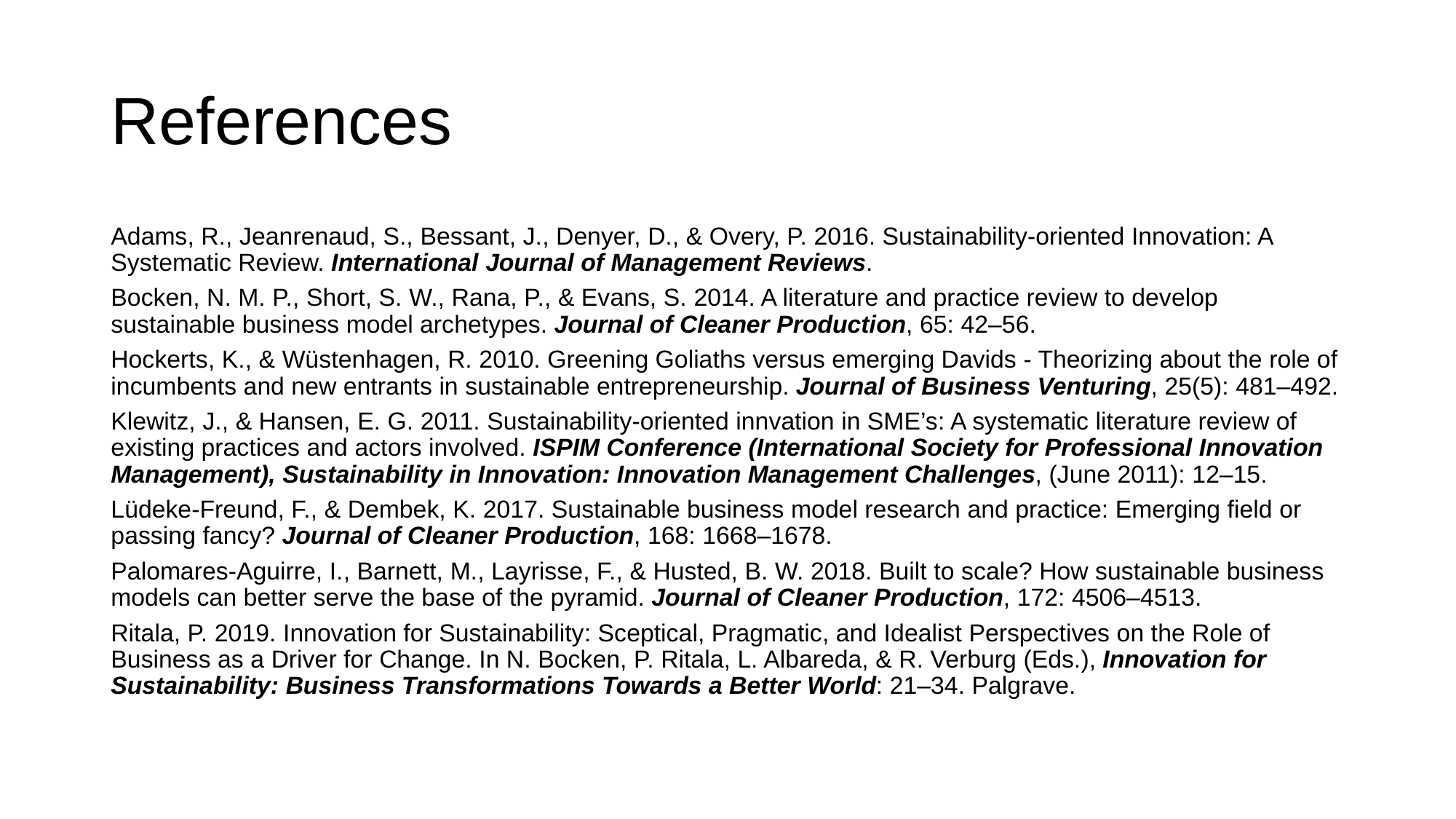

# References
Adams, R., Jeanrenaud, S., Bessant, J., Denyer, D., & Overy, P. 2016. Sustainability-oriented Innovation: A Systematic Review. International Journal of Management Reviews.
Bocken, N. M. P., Short, S. W., Rana, P., & Evans, S. 2014. A literature and practice review to develop sustainable business model archetypes. Journal of Cleaner Production, 65: 42–56.
Hockerts, K., & Wüstenhagen, R. 2010. Greening Goliaths versus emerging Davids - Theorizing about the role of incumbents and new entrants in sustainable entrepreneurship. Journal of Business Venturing, 25(5): 481–492.
Klewitz, J., & Hansen, E. G. 2011. Sustainability-oriented innvation in SME’s: A systematic literature review of existing practices and actors involved. ISPIM Conference (International Society for Professional Innovation Management), Sustainability in Innovation: Innovation Management Challenges, (June 2011): 12–15.
Lüdeke-Freund, F., & Dembek, K. 2017. Sustainable business model research and practice: Emerging field or passing fancy? Journal of Cleaner Production, 168: 1668–1678.
Palomares-Aguirre, I., Barnett, M., Layrisse, F., & Husted, B. W. 2018. Built to scale? How sustainable business models can better serve the base of the pyramid. Journal of Cleaner Production, 172: 4506–4513.
Ritala, P. 2019. Innovation for Sustainability: Sceptical, Pragmatic, and Idealist Perspectives on the Role of Business as a Driver for Change. In N. Bocken, P. Ritala, L. Albareda, & R. Verburg (Eds.), Innovation for Sustainability: Business Transformations Towards a Better World: 21–34. Palgrave.